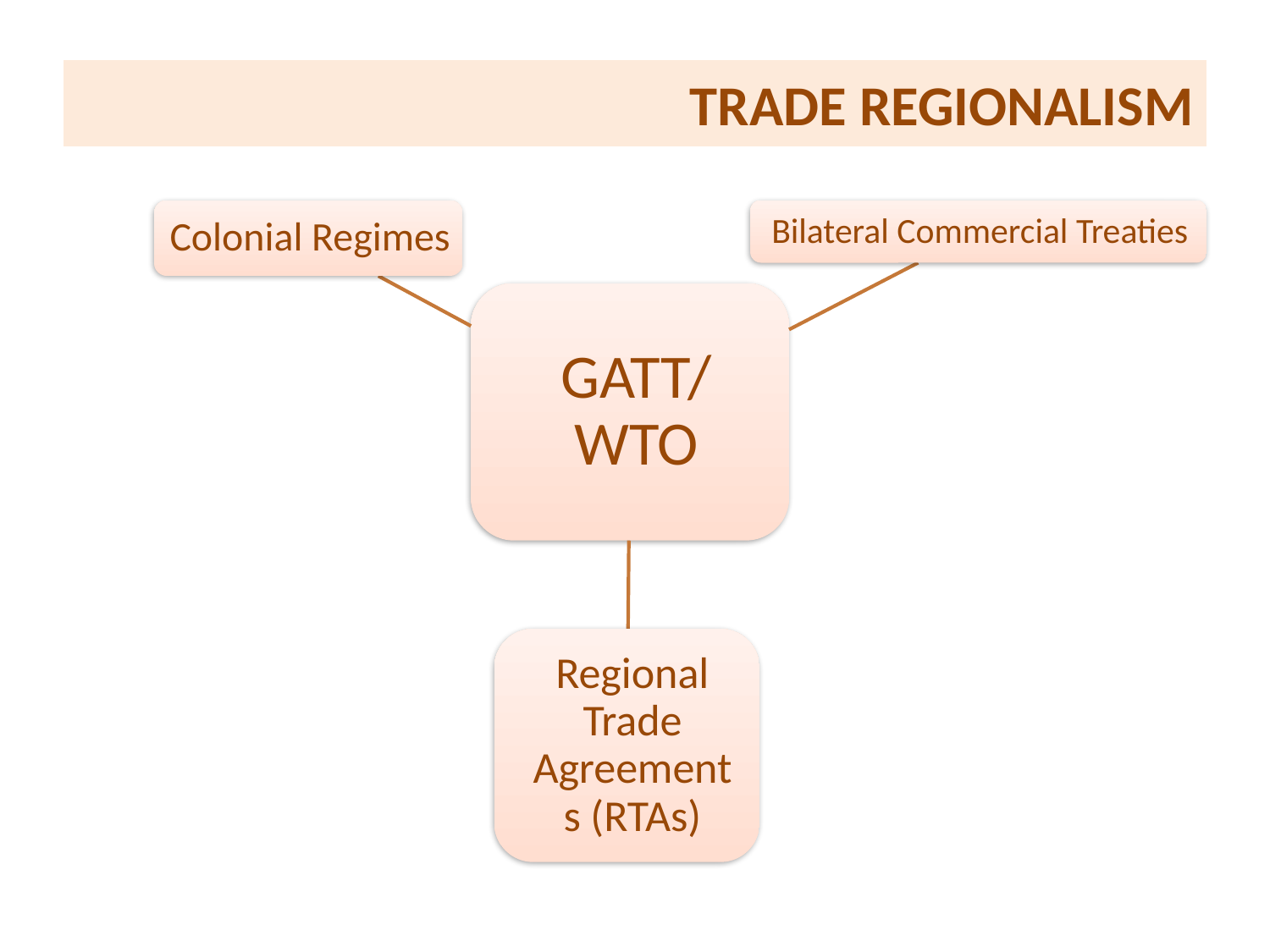

| Trade Regionalism |
| --- |
GATT/WTO
Colonial Regimes
Regional Trade Agreements (RTAs)
Bilateral Commercial Treaties